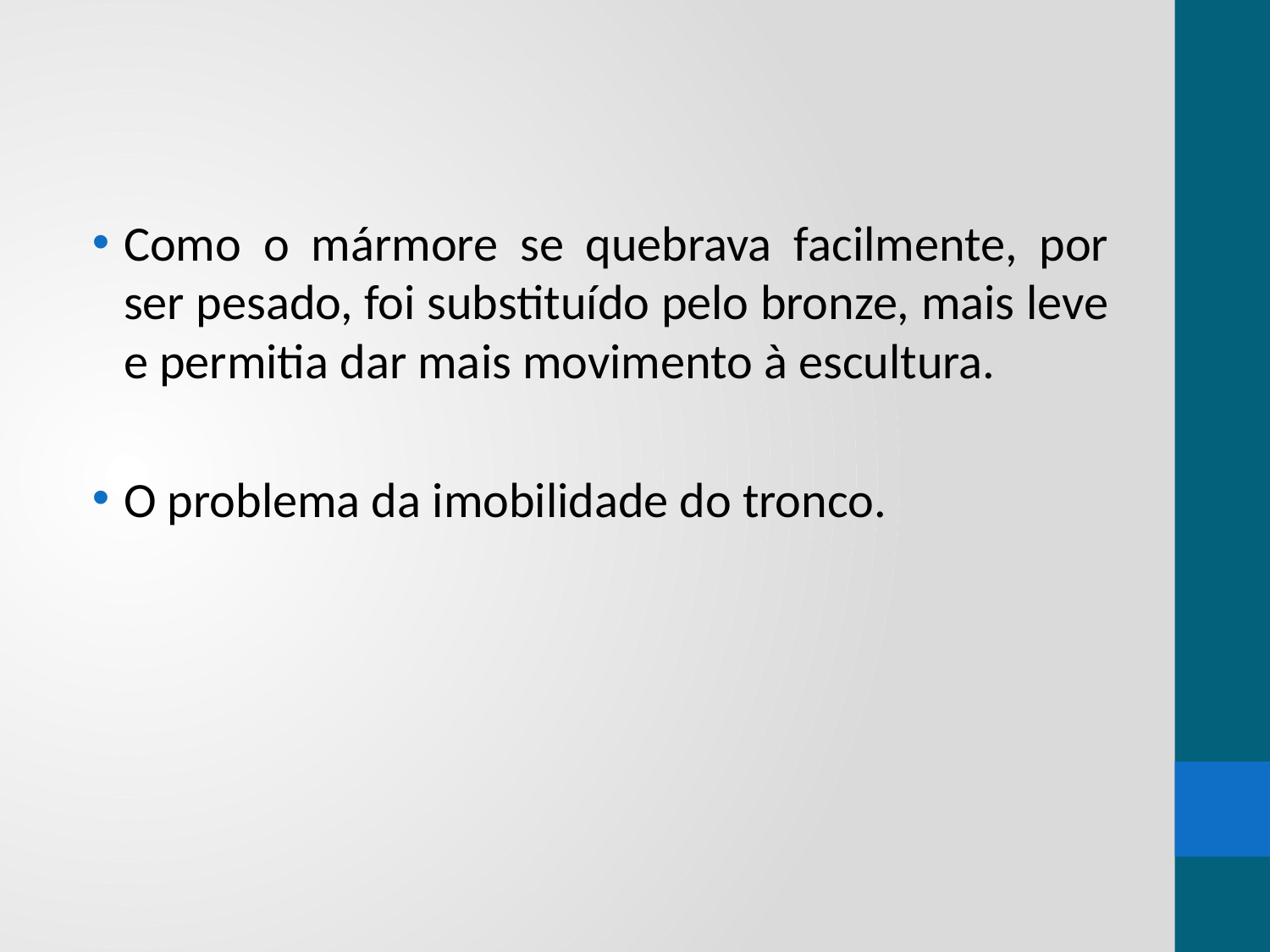

Como o mármore se quebrava facilmente, por ser pesado, foi substituído pelo bronze, mais leve e permitia dar mais movimento à escultura.

O problema da imobilidade do tronco.